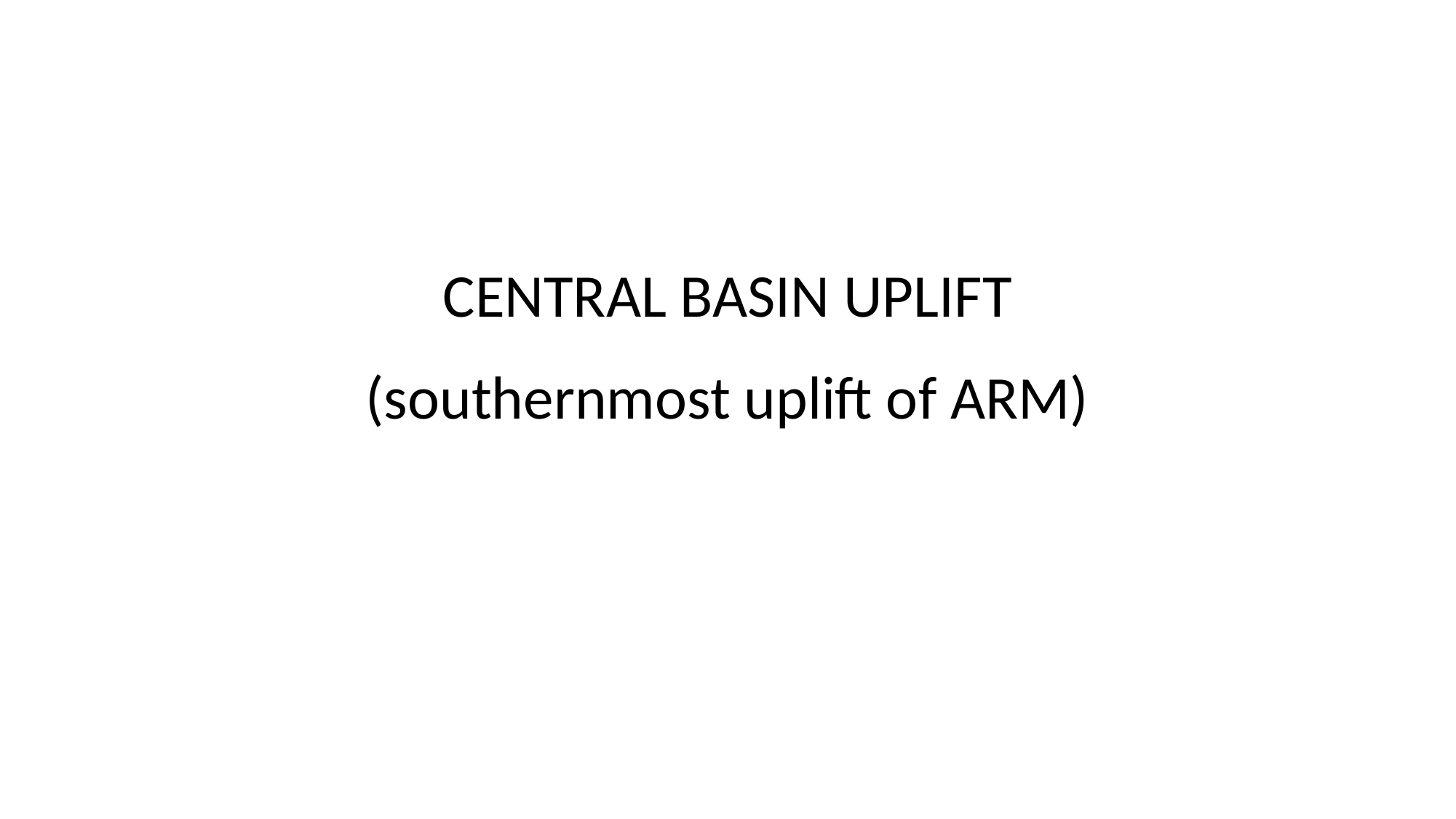

CENTRAL BASIN UPLIFT
(southernmost uplift of ARM)